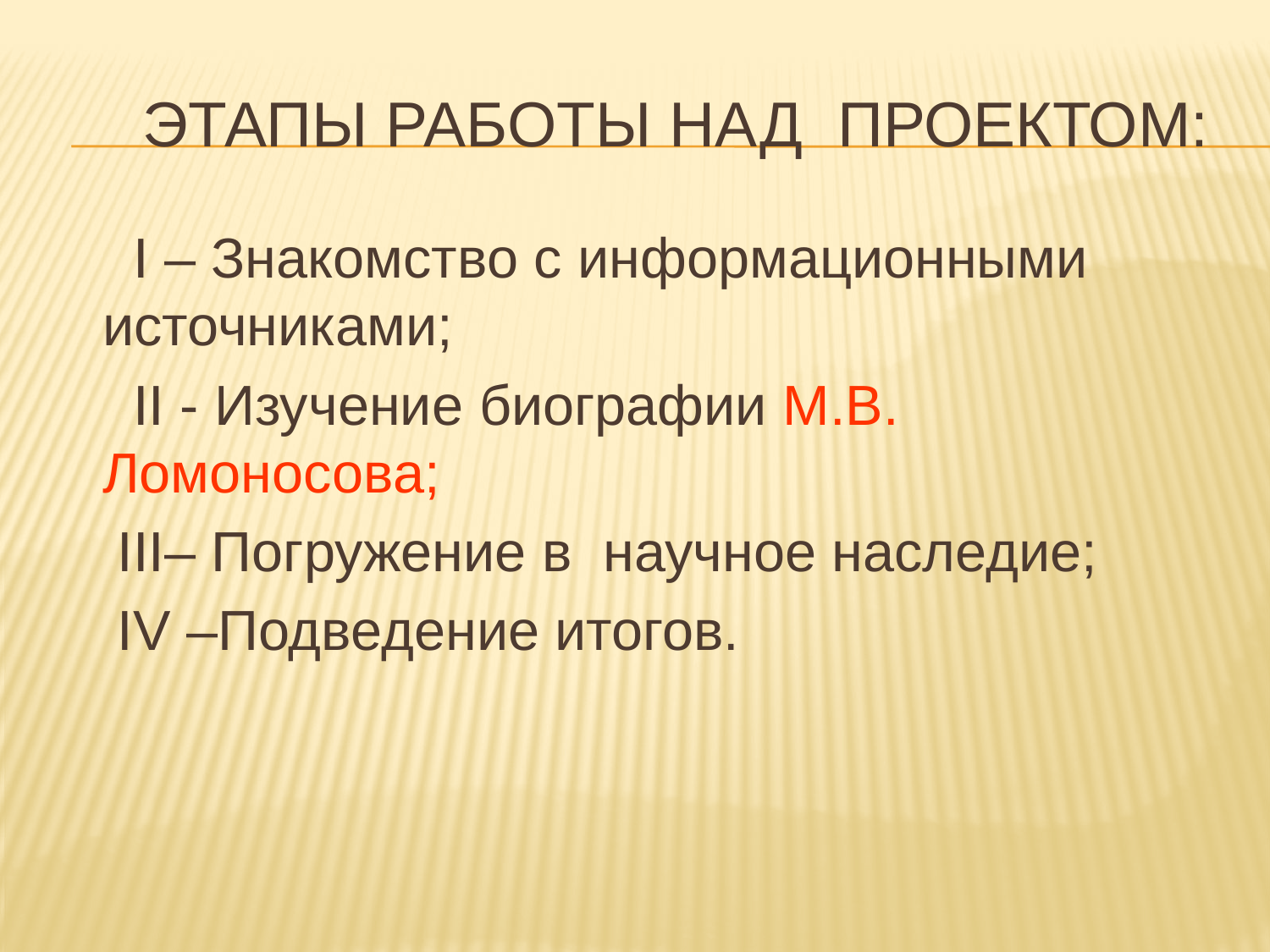

# Этапы работы над  проектом:
     I – Знакомство с информационными источниками;
     II - Изучение биографии М.В. Ломоносова;
    III– Погружение в  научное наследие;
    IV –Подведение итогов.